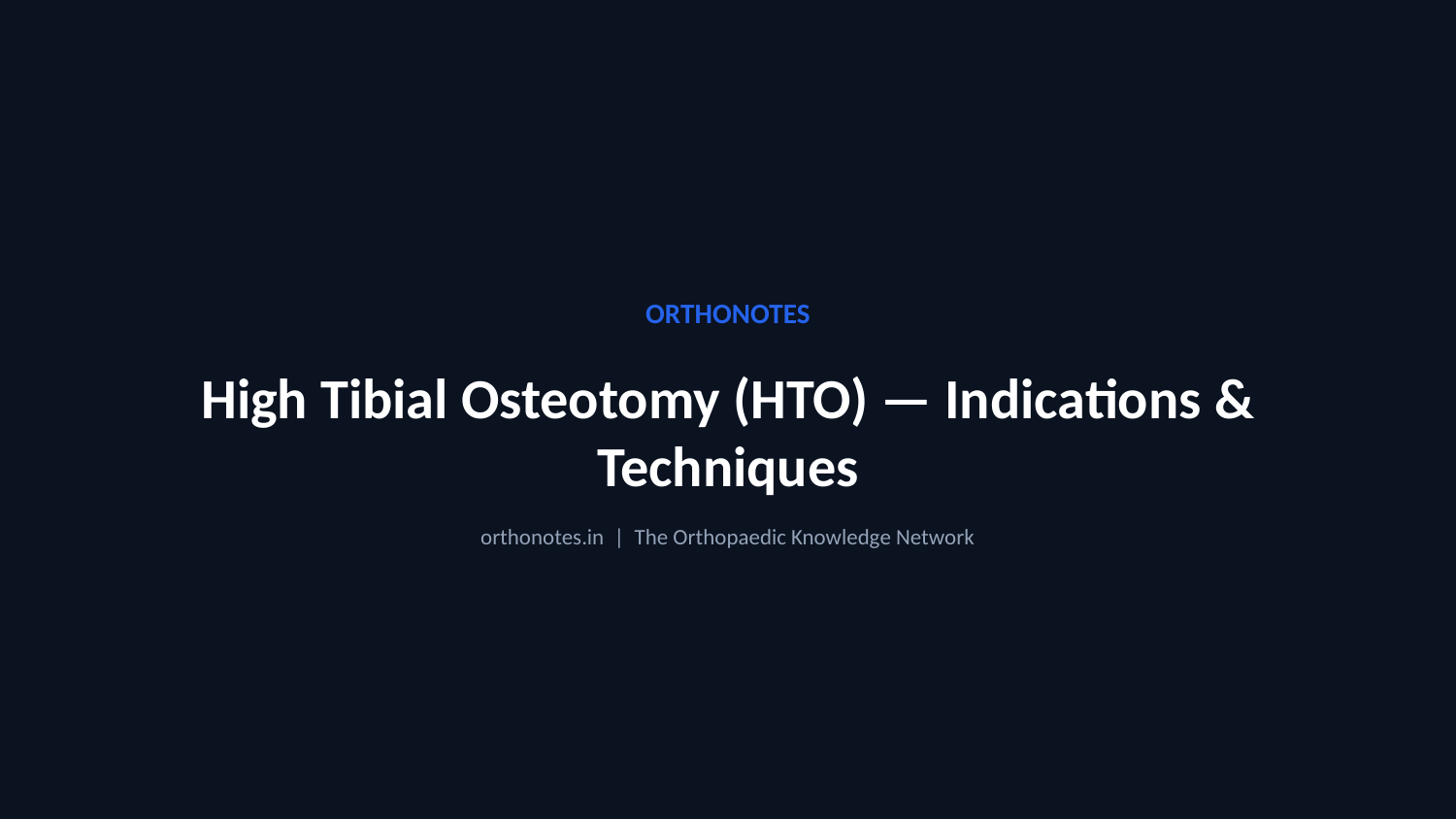

ORTHONOTES
High Tibial Osteotomy (HTO) — Indications & Techniques
orthonotes.in  |  The Orthopaedic Knowledge Network